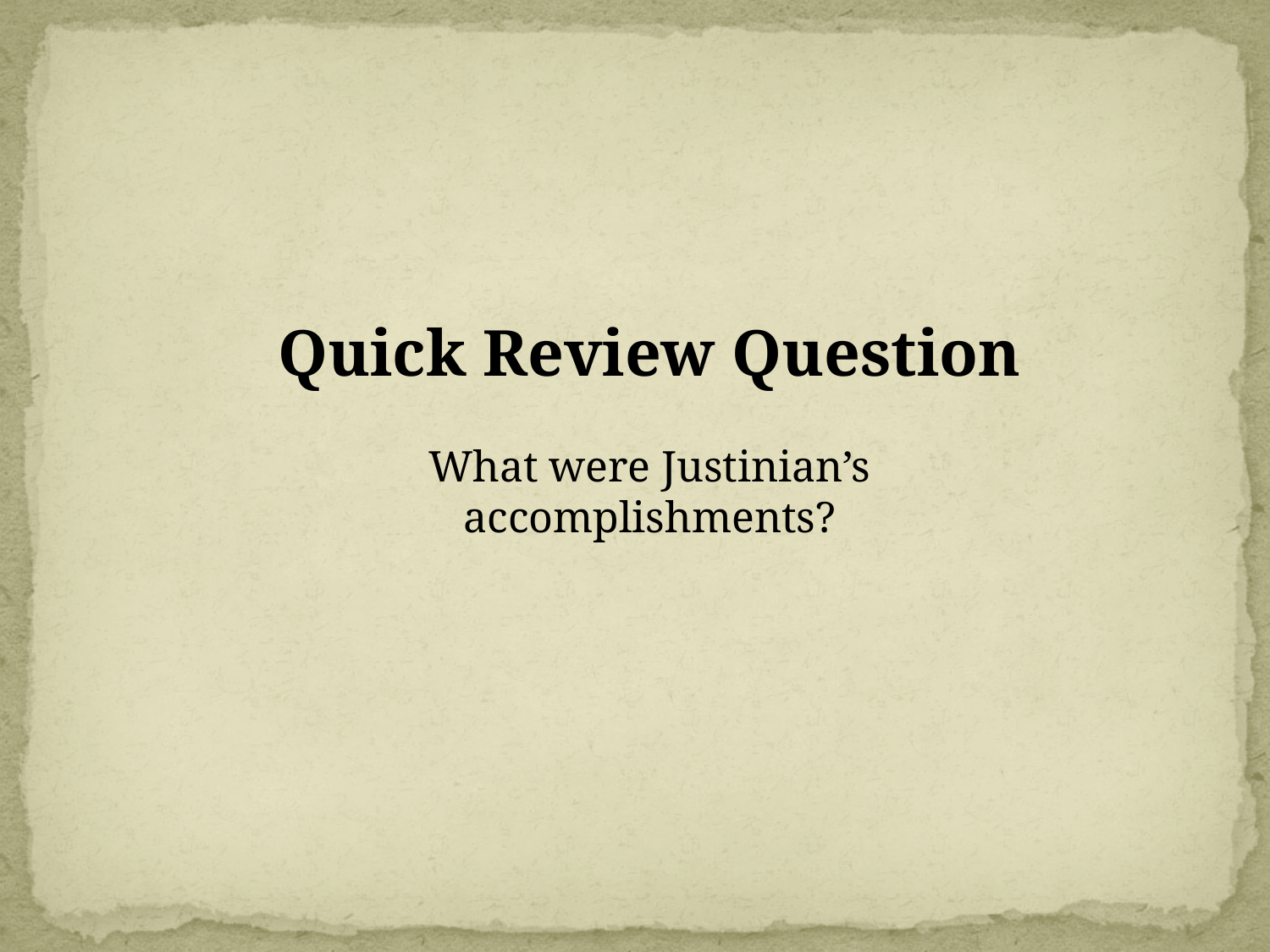

Quick Review Question
What were Justinian’s accomplishments?